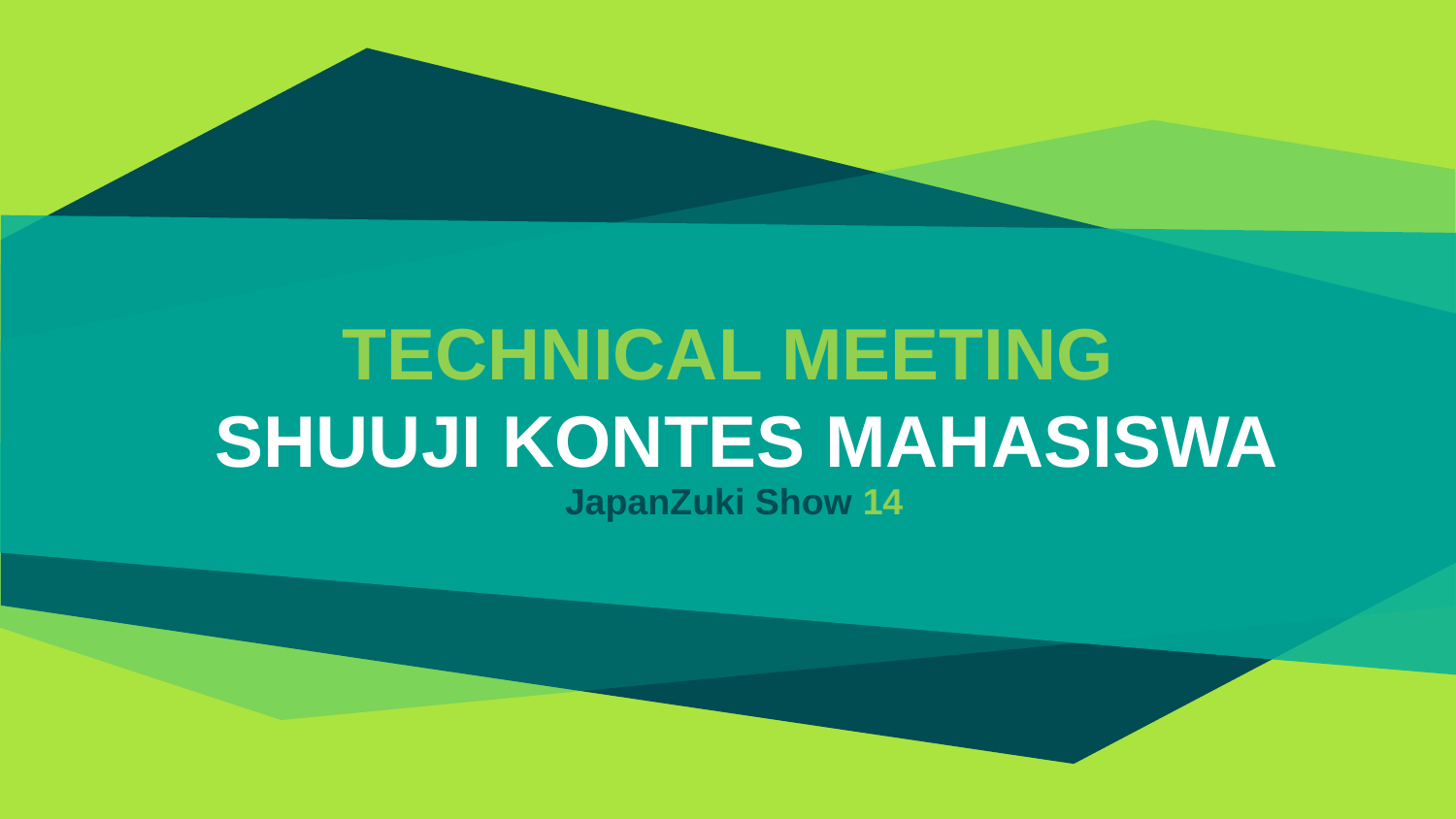

# TECHNICAL MEETING
SHUUJI KONTES MAHASISWA
JapanZuki Show 14